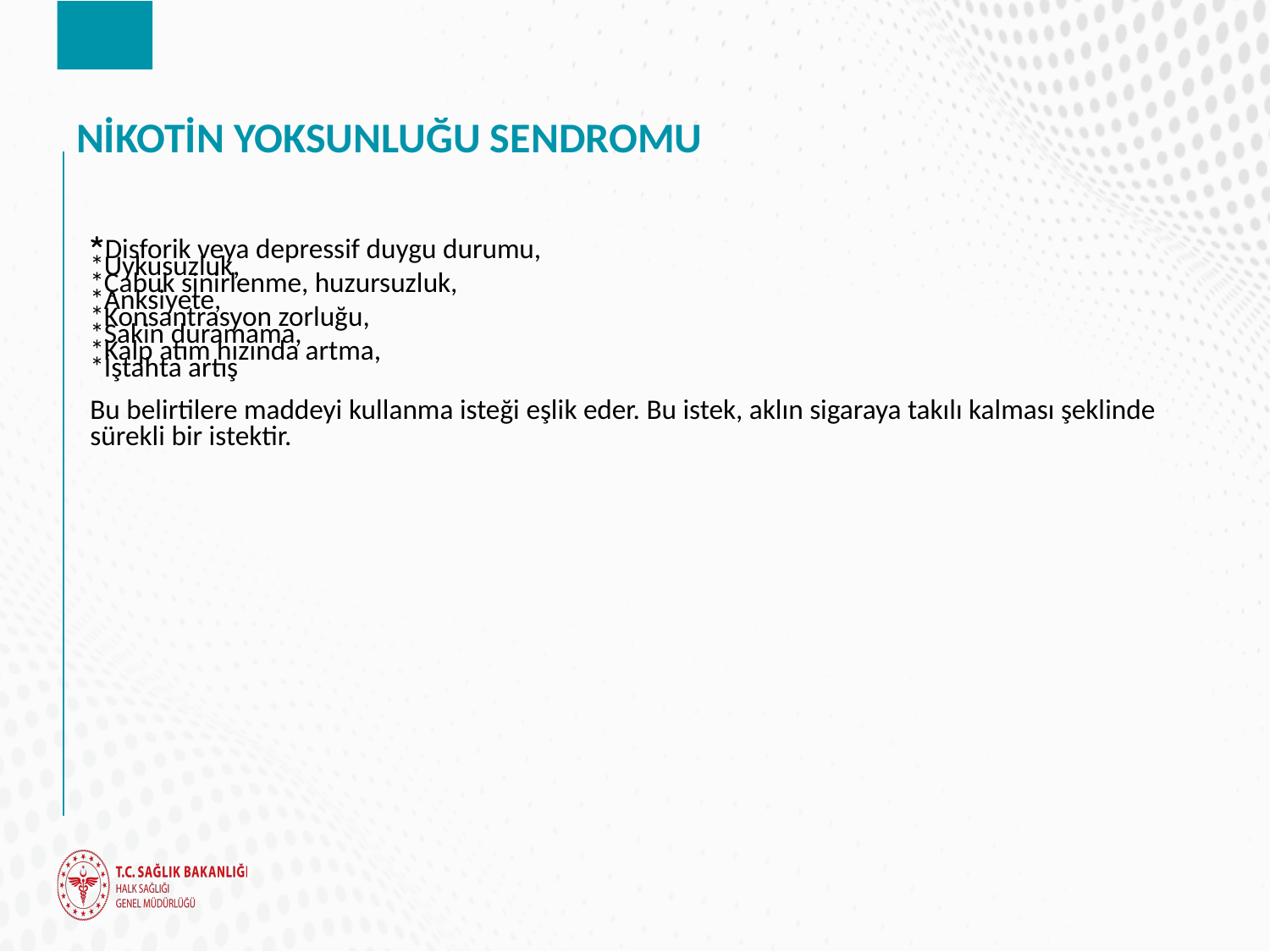

# NİKOTİN YOKSUNLUĞU SENDROMU

*Disforik veya depressif duygu durumu,
*Uykusuzluk,
*Çabuk sinirlenme, huzursuzluk,
*Anksiyete,
*Konsantrasyon zorluğu,
*Sakin duramama,
*Kalp atım hızında artma,
*İştahta artış

Bu belirtilere maddeyi kullanma isteği eşlik eder. Bu istek, aklın sigaraya takılı kalması şeklinde sürekli bir istektir.